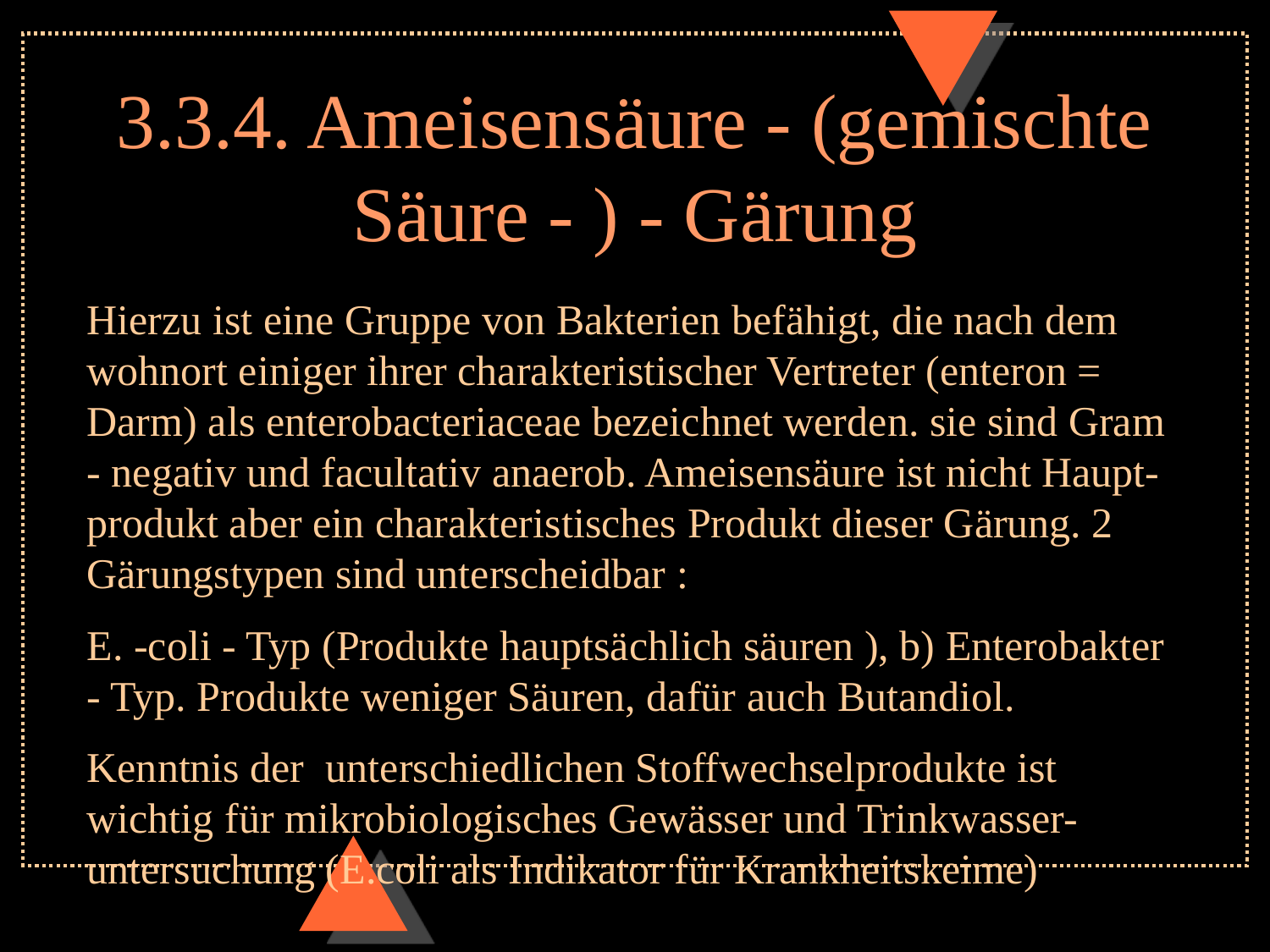

# 3.3.4. Ameisensäure - (gemischte Säure - ) - Gärung
Hierzu ist eine Gruppe von Bakterien befähigt, die nach dem wohnort einiger ihrer charakteristischer Vertreter (enteron = Darm) als enterobacteriaceae bezeichnet werden. sie sind Gram - negativ und facultativ anaerob. Ameisensäure ist nicht Haupt- produkt aber ein charakteristisches Produkt dieser Gärung. 2 Gärungstypen sind unterscheidbar :
E. -coli - Typ (Produkte hauptsächlich säuren ), b) Enterobakter - Typ. Produkte weniger Säuren, dafür auch Butandiol.
Kenntnis der  unterschiedlichen Stoffwechselprodukte ist wichtig für mikrobiologisches Gewässer und Trinkwasser-untersuchung (E.coli als Indikator für Krankheitskeime)